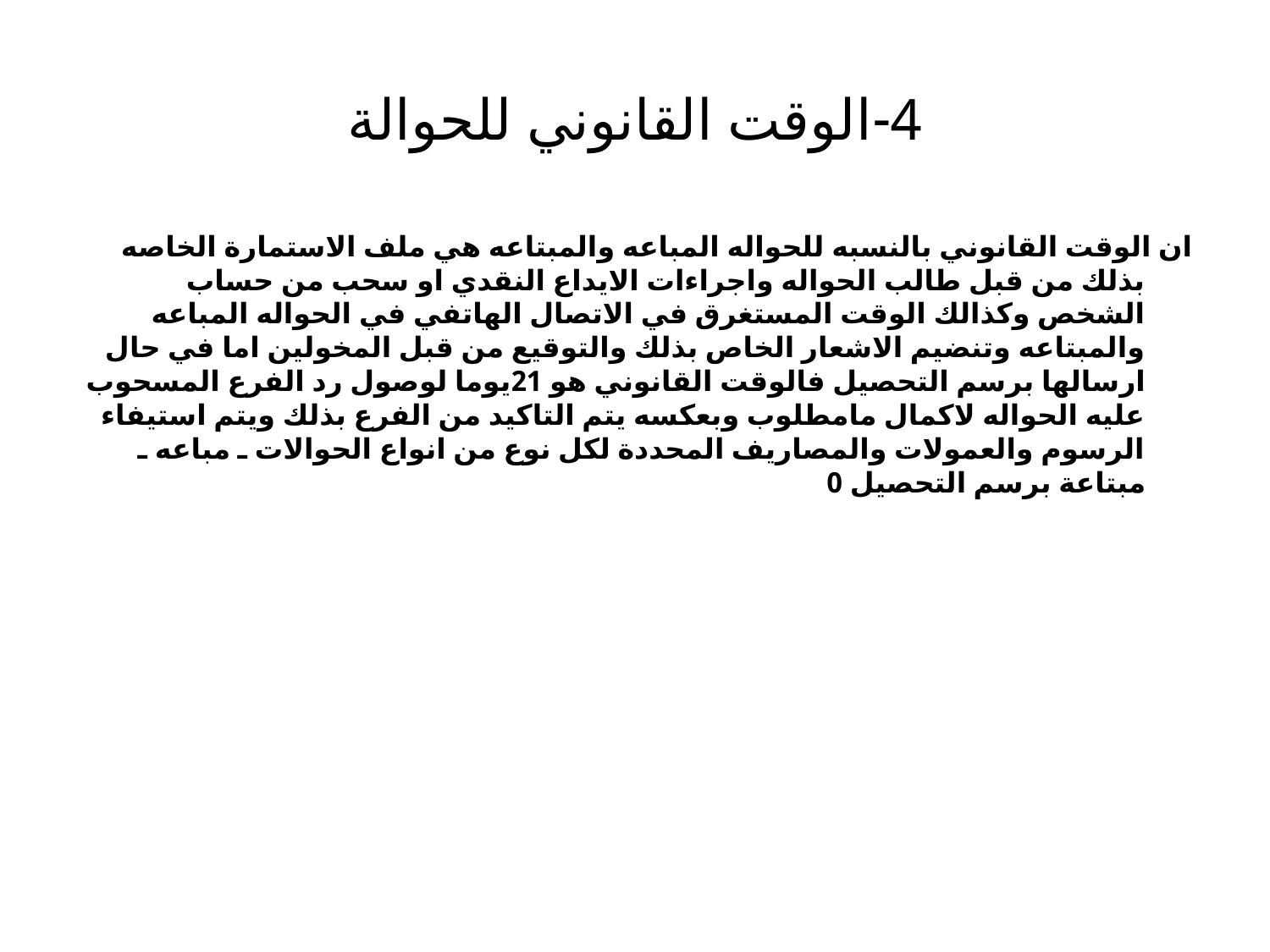

# 4-الوقت القانوني للحوالة
ان الوقت القانوني بالنسبه للحواله المباعه والمبتاعه هي ملف الاستمارة الخاصه بذلك من قبل طالب الحواله واجراءات الايداع النقدي او سحب من حساب الشخص وكذالك الوقت المستغرق في الاتصال الهاتفي في الحواله المباعه والمبتاعه وتنضيم الاشعار الخاص بذلك والتوقيع من قبل المخولين اما في حال ارسالها برسم التحصيل فالوقت القانوني هو 21يوما لوصول رد الفرع المسحوب عليه الحواله لاكمال مامطلوب وبعكسه يتم التاكيد من الفرع بذلك ويتم استيفاء الرسوم والعمولات والمصاريف المحددة لكل نوع من انواع الحوالات ـ مباعه ـ مبتاعة برسم التحصيل 0